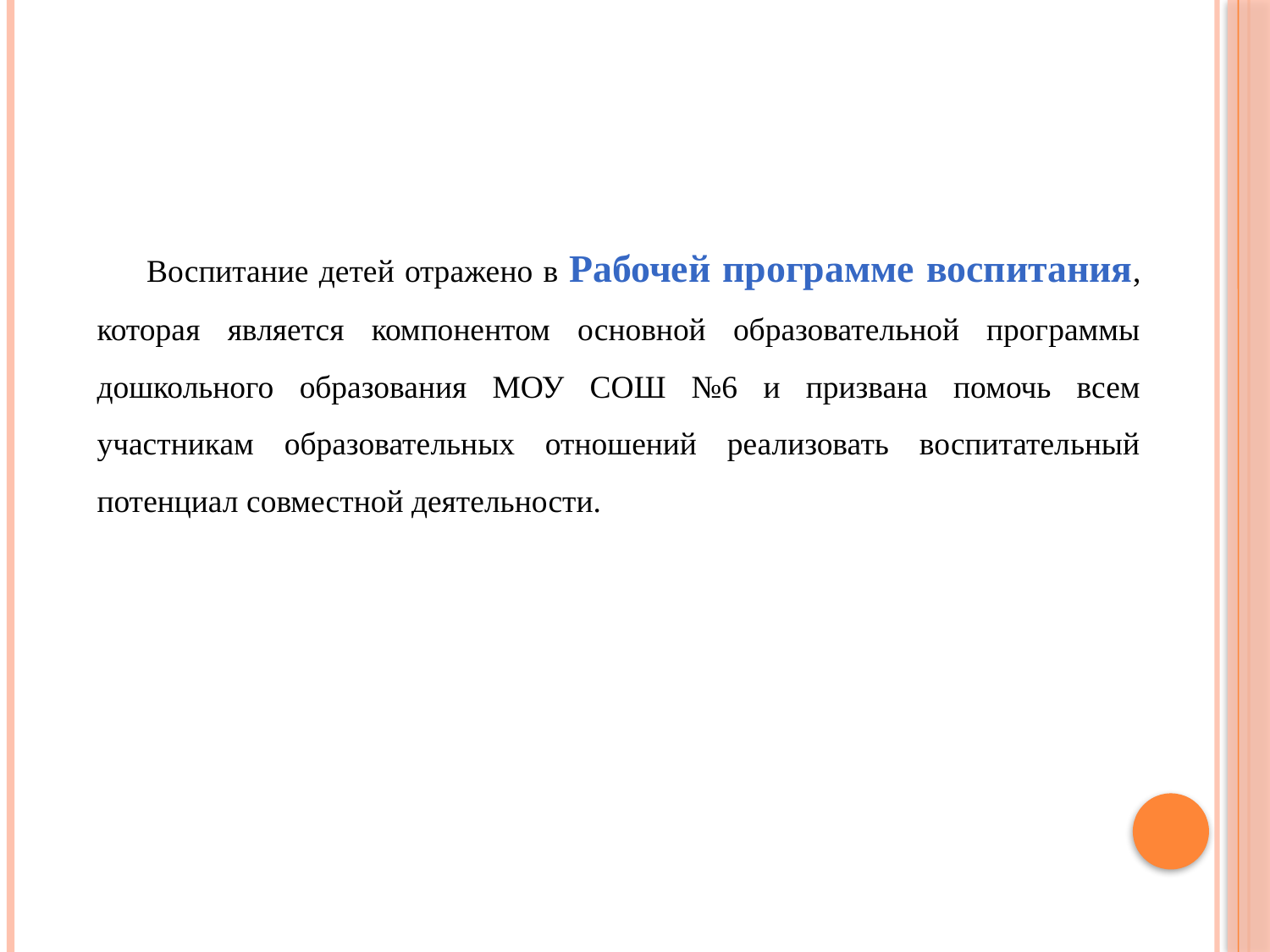

#

Воспитание детей отражено в Рабочей программе воспитания, которая является компонентом основной образовательной программы дошкольного образования МОУ СОШ №6 и призвана помочь всем участникам образовательных отношений реализовать воспитательный потенциал совместной деятельности.